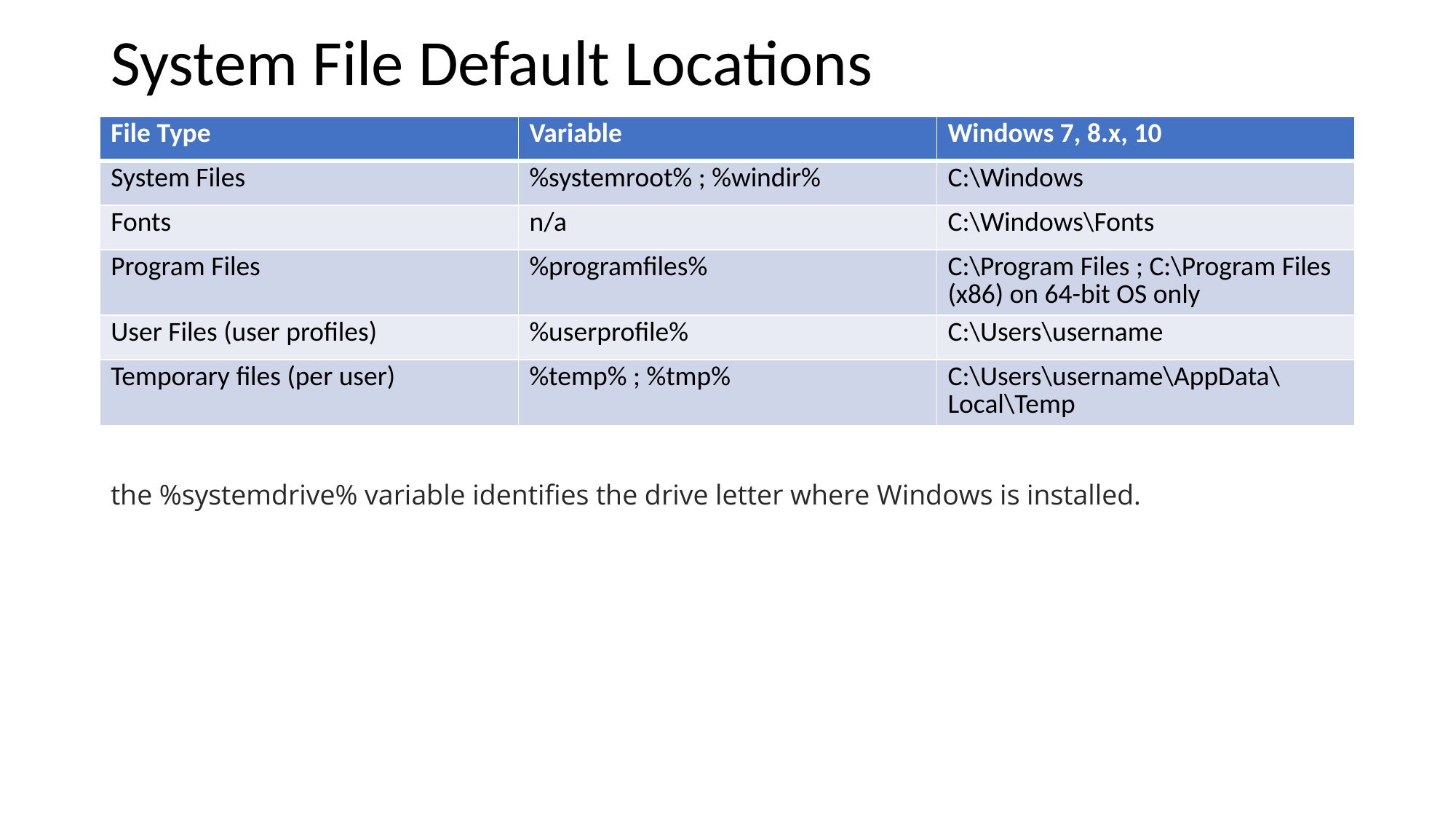

# System File Default Locations
| File Type | Variable | Windows 7, 8.x, 10 |
| --- | --- | --- |
| System Files | %systemroot% ; %windir% | C:\Windows |
| Fonts | n/a | C:\Windows\Fonts |
| Program Files | %programfiles% | C:\Program Files ; C:\Program Files (x86) on 64-bit OS only |
| User Files (user profiles) | %userprofile% | C:\Users\username |
| Temporary files (per user) | %temp% ; %tmp% | C:\Users\username\AppData\Local\Temp |
the %systemdrive% variable identifies the drive letter where Windows is installed.